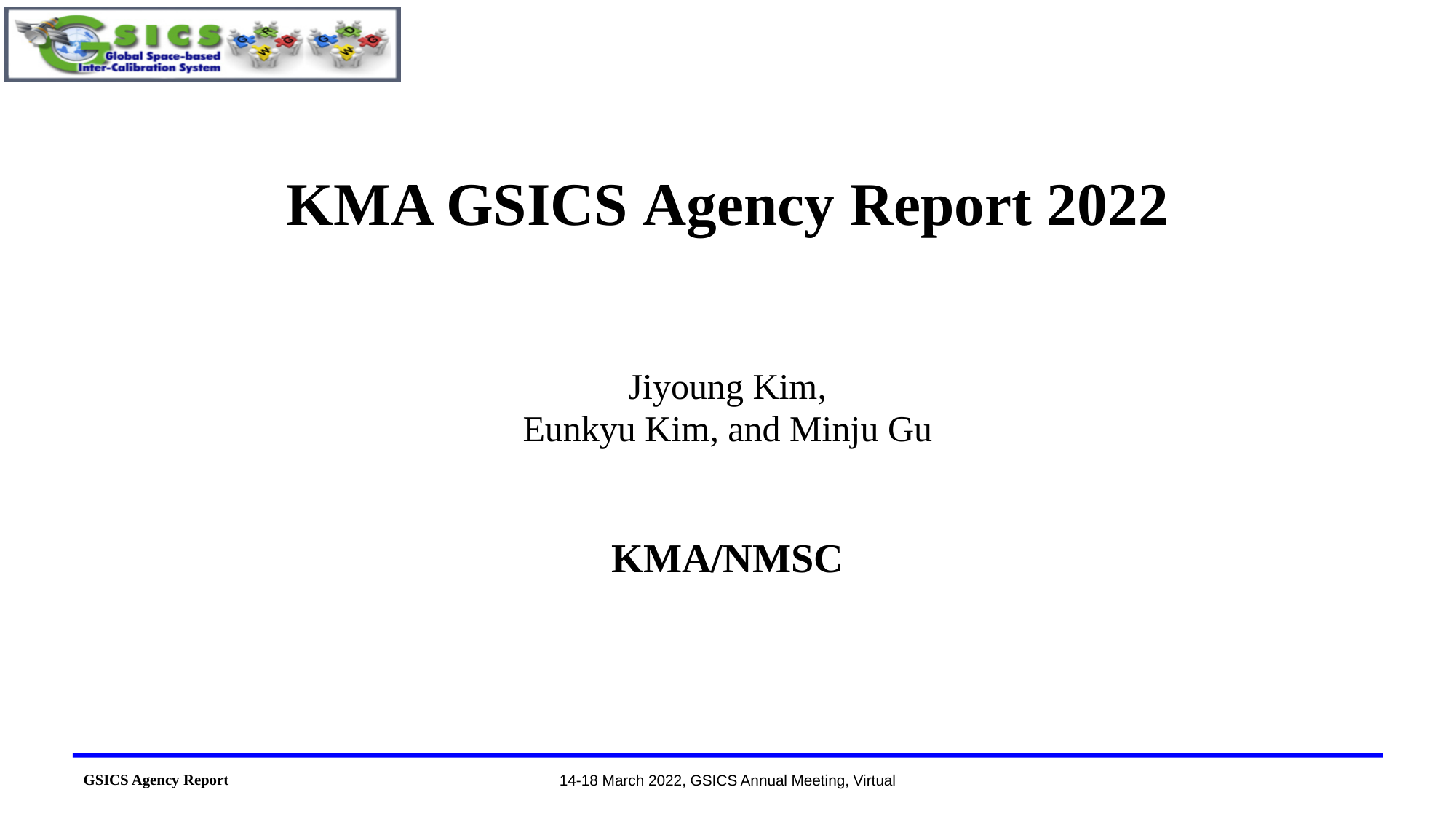

# KMA GSICS Agency Report 2022

Jiyoung Kim,
Eunkyu Kim, and Minju Gu

KMA/NMSC